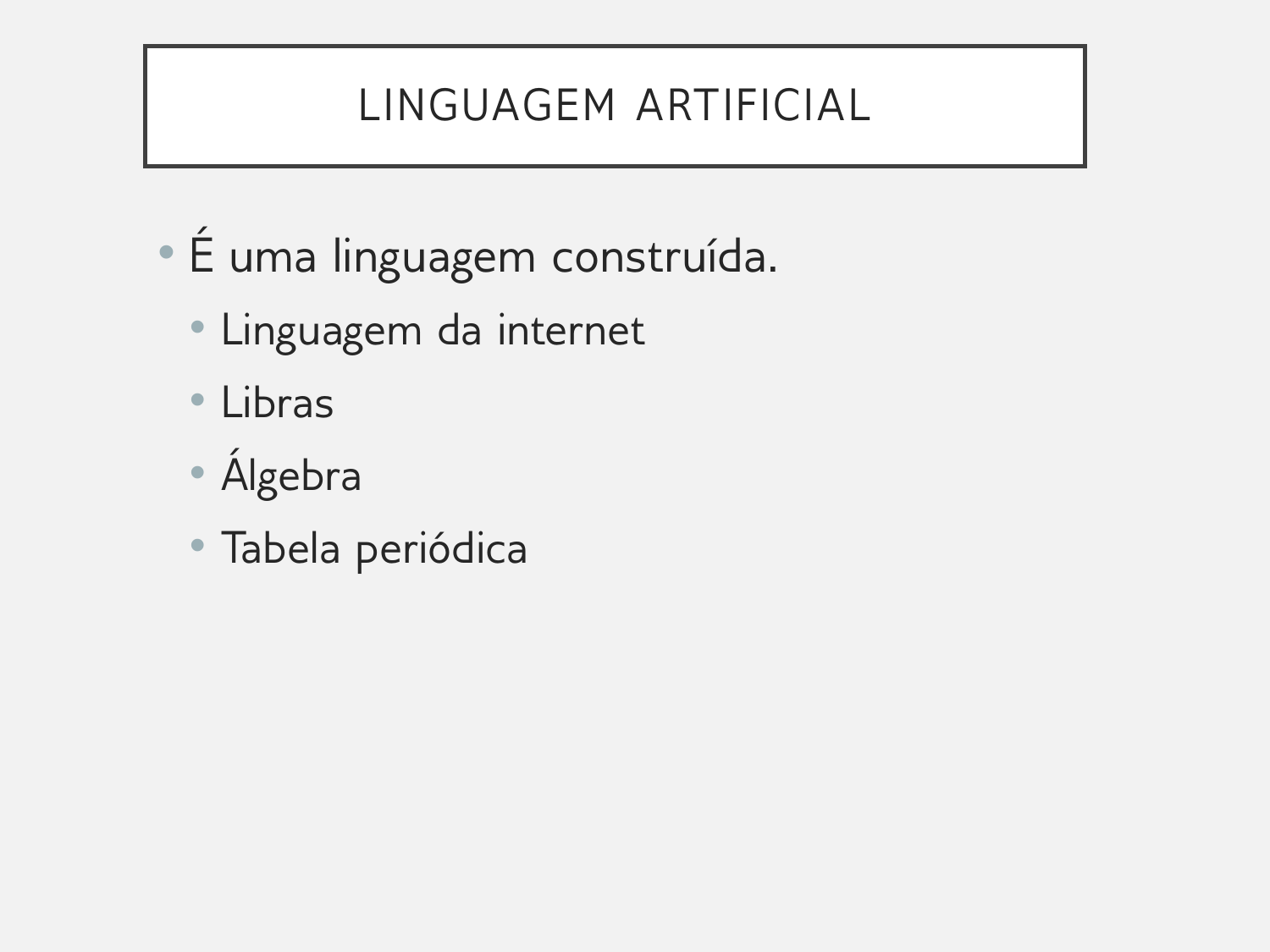

# LINGUAGEM ARTIFICIAL
É uma linguagem construída.
Linguagem da internet
Libras
Álgebra
Tabela periódica